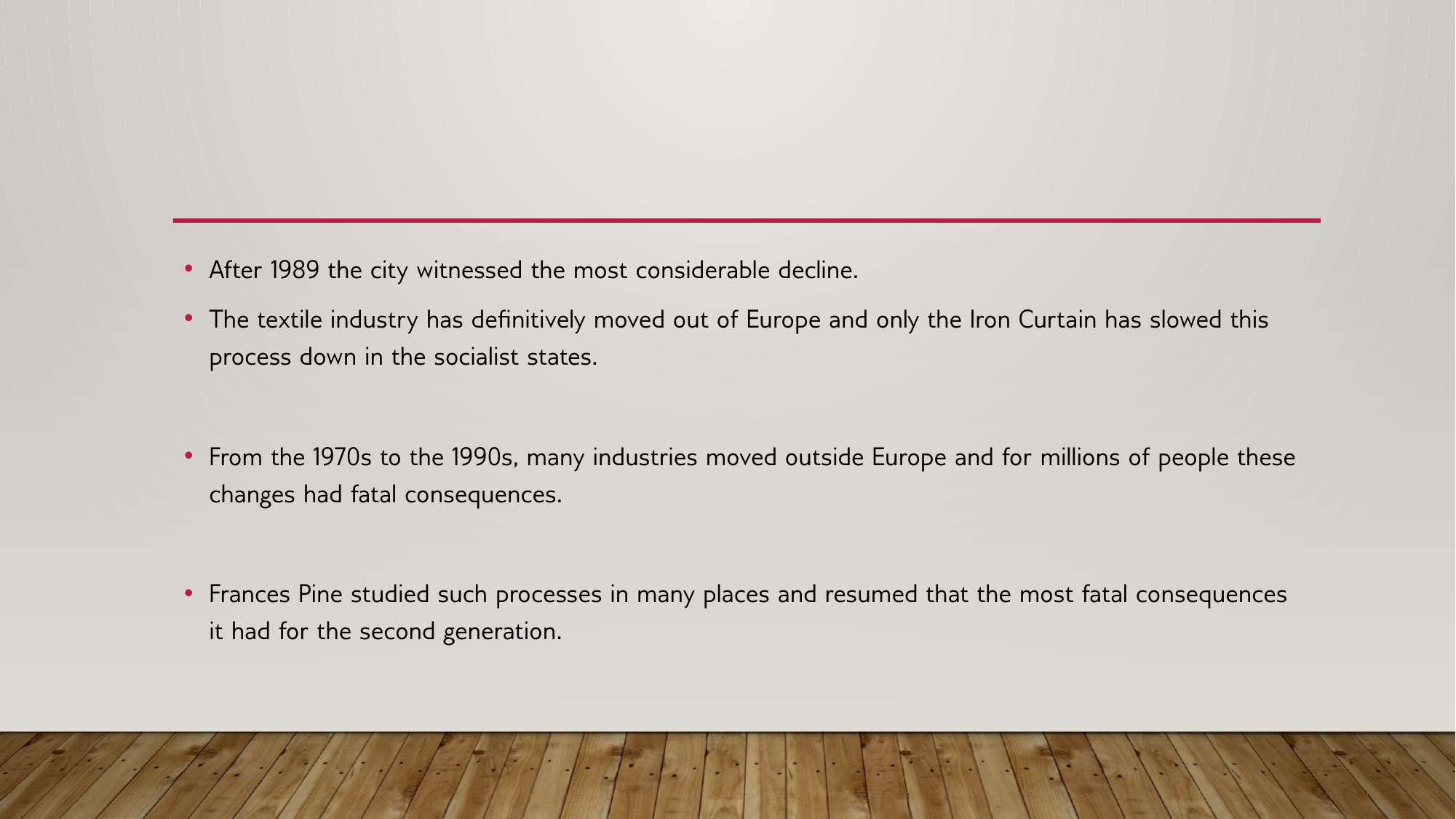

#
After 1989 the city witnessed the most considerable decline.
The textile industry has definitively moved out of Europe and only the Iron Curtain has slowed this process down in the socialist states.

From the 1970s to the 1990s, many industries moved outside Europe and for millions of people these changes had fatal consequences.

Frances Pine studied such processes in many places and resumed that the most fatal consequences it had for the second generation.